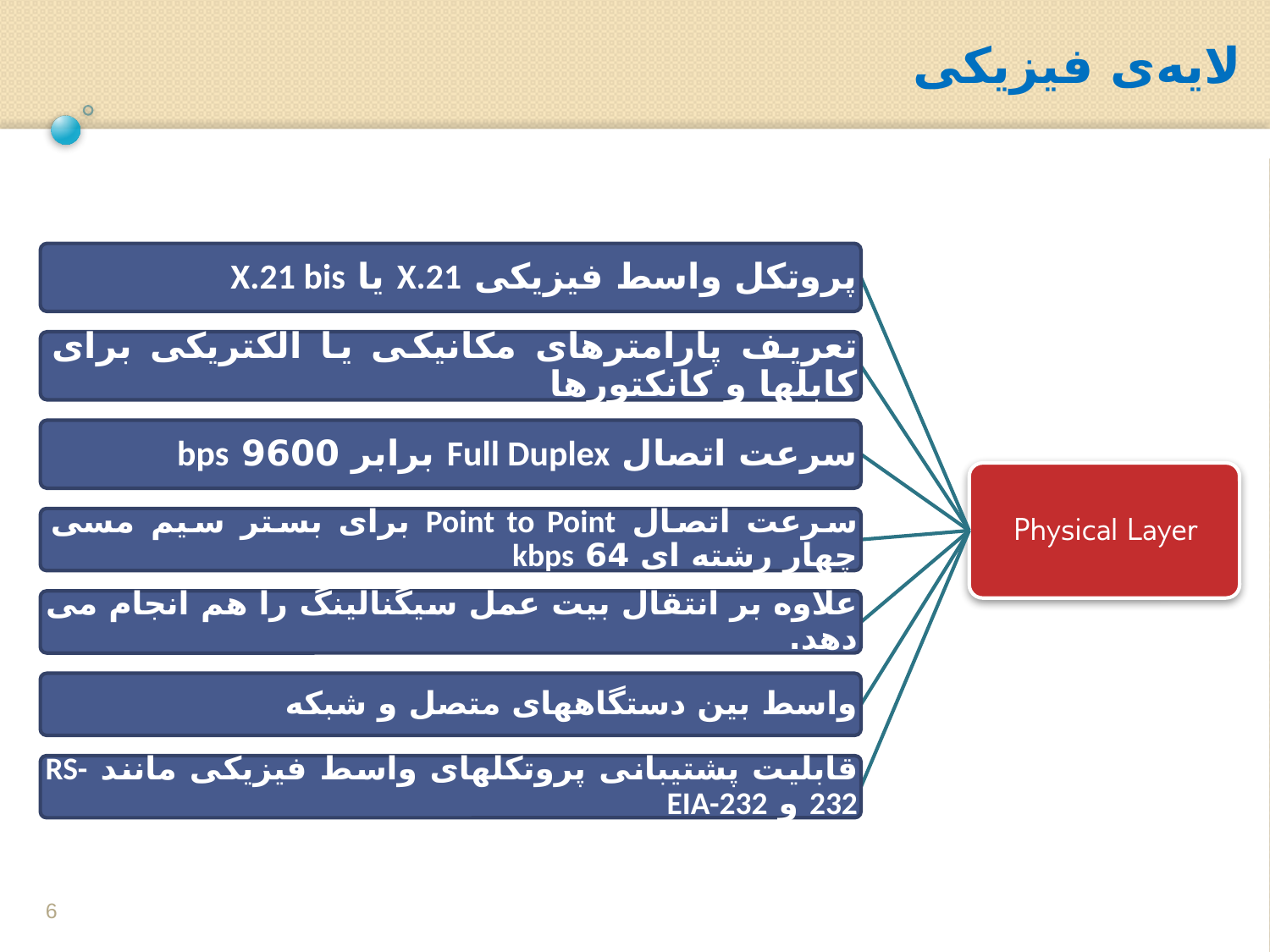

لایه‌ی فیزیکی
Physical Layer

پروتکل واسط فیزیکی X.21 یا X.21 bis

تعریف پارامترهای مکانیکی یا الکتریکی برای کابلها و کانکتورها

سرعت اتصال Full Duplex برابر 9600 bps

سرعت اتصال Point to Point برای بستر سیم مسی چهار رشته ای 64 kbps

علاوه بر انتقال بیت عمل سیگنالینگ را هم انجام می دهد.

واسط بین دستگاههای متصل و شبکه

قابلیت پشتیبانی پروتکلهای واسط فیزیکی مانند RS-232 و EIA-232
6